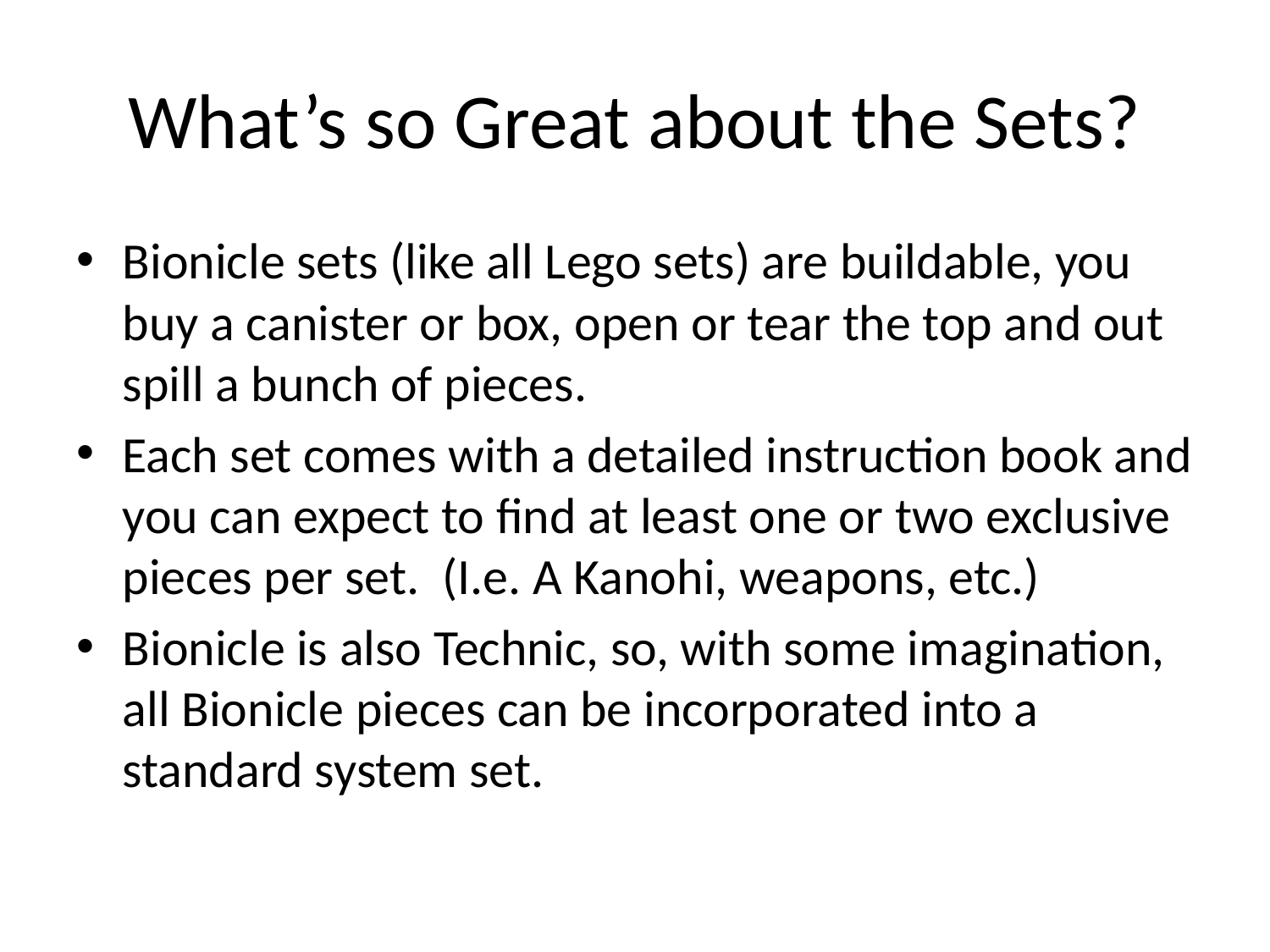

# What’s so Great about the Sets?
Bionicle sets (like all Lego sets) are buildable, you buy a canister or box, open or tear the top and out spill a bunch of pieces.
Each set comes with a detailed instruction book and you can expect to find at least one or two exclusive pieces per set.  (I.e. A Kanohi, weapons, etc.)
Bionicle is also Technic, so, with some imagination, all Bionicle pieces can be incorporated into a standard system set.